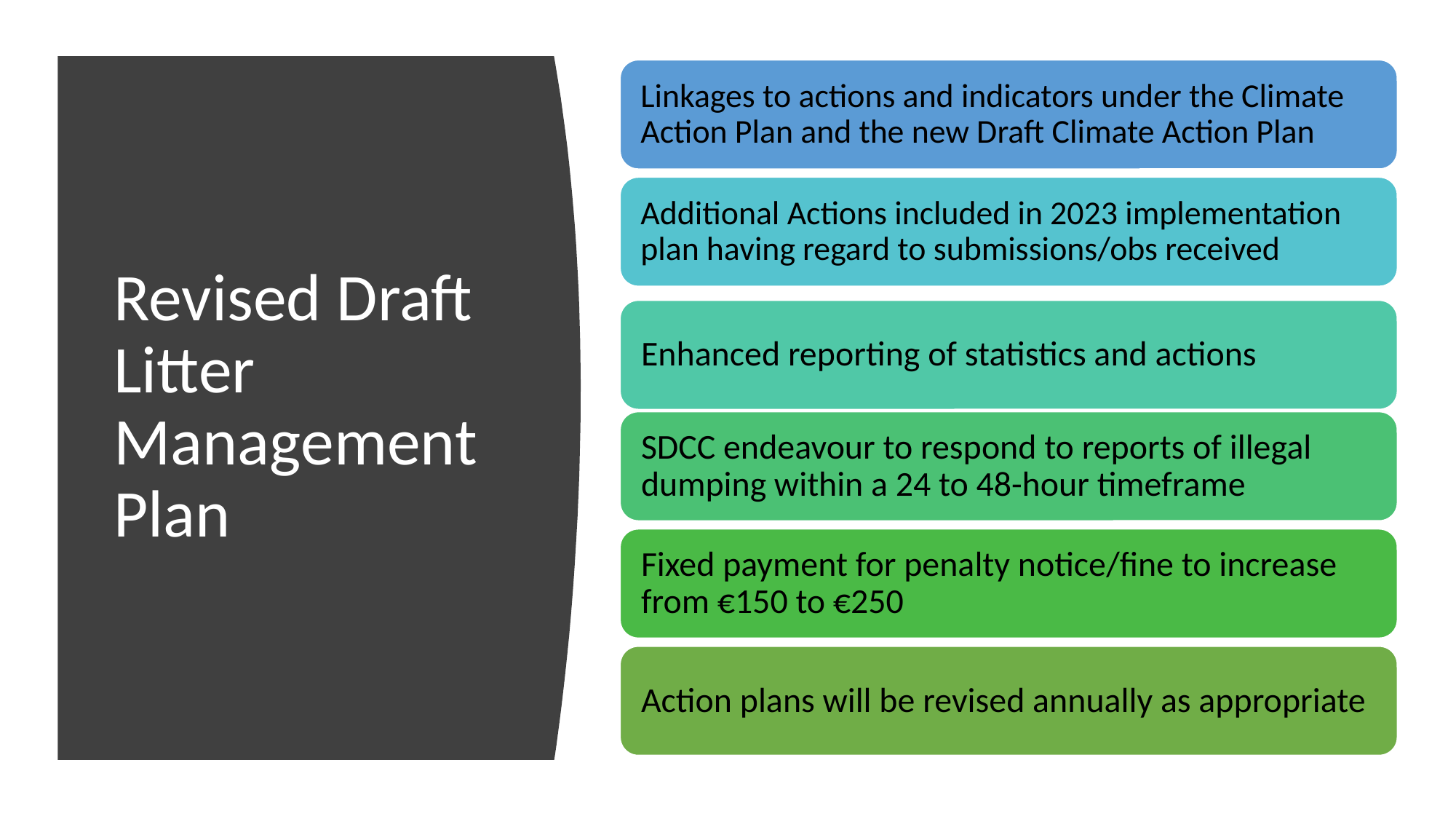

Linkages to actions and indicators under the Climate Action Plan and the new Draft Climate Action Plan
Additional Actions included in 2023 implementation plan having regard to submissions/obs received
Enhanced reporting of statistics and actions
SDCC endeavour to respond to reports of illegal dumping within a 24 to 48-hour timeframe
Fixed payment for penalty notice/fine to increase from €150 to €250
Action plans will be revised annually as appropriate

# Revised Draft Litter Management Plan